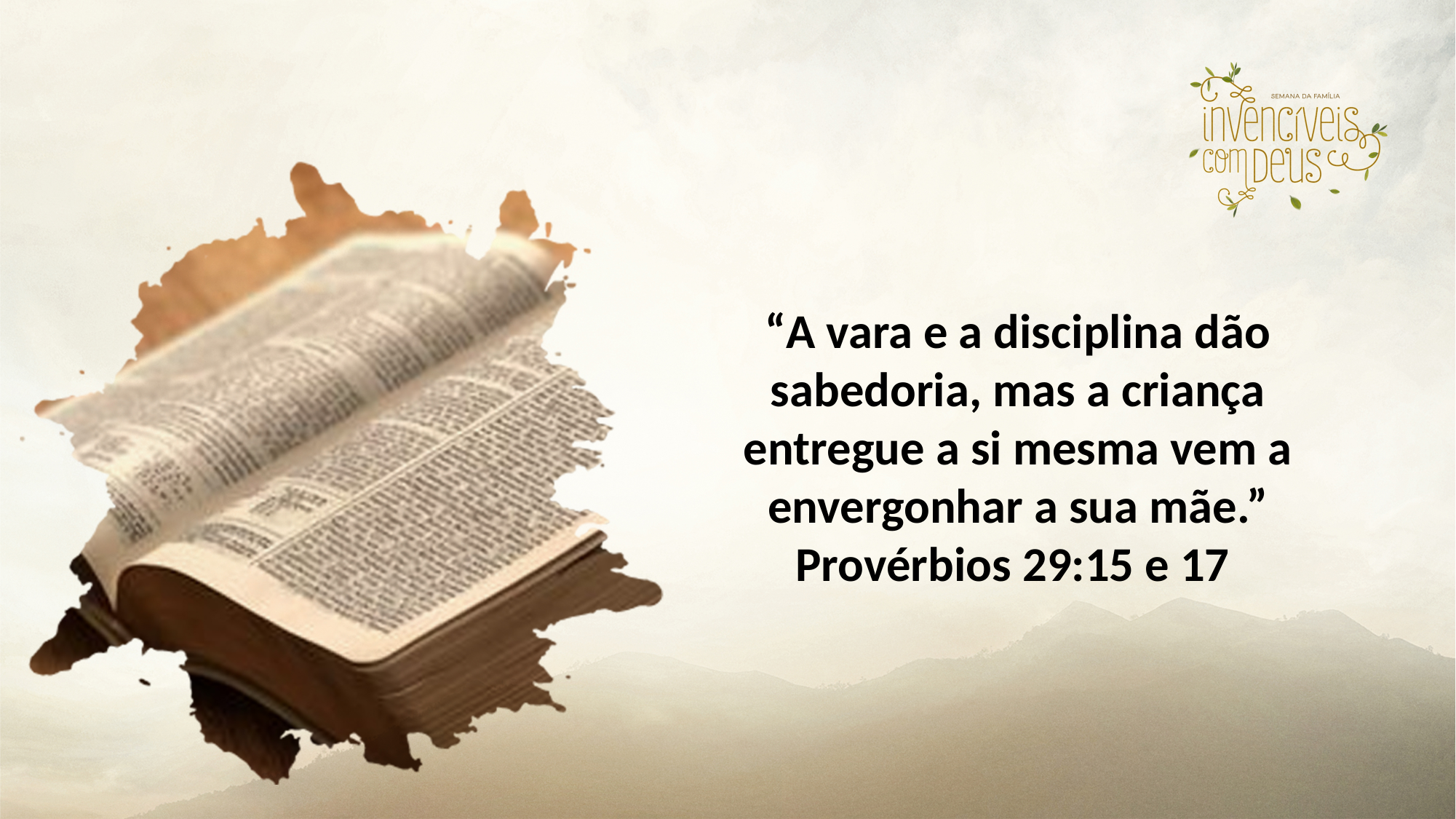

“A vara e a disciplina dão sabedoria, mas a criança entregue a si mesma vem a envergonhar a sua mãe.”
Provérbios 29:15 e 17